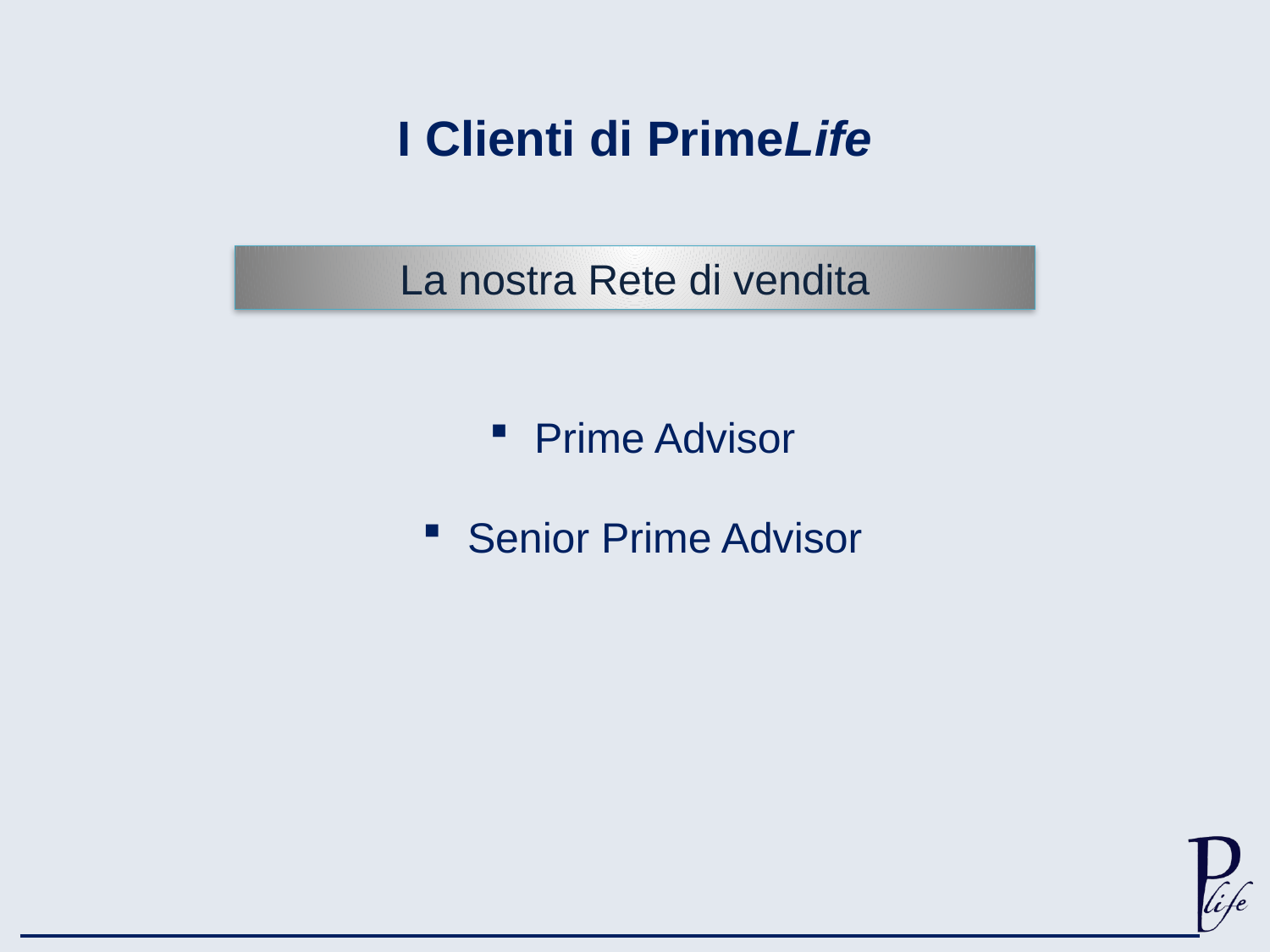

I Clienti di PrimeLife
La nostra Rete di vendita
Prime Advisor
Senior Prime Advisor